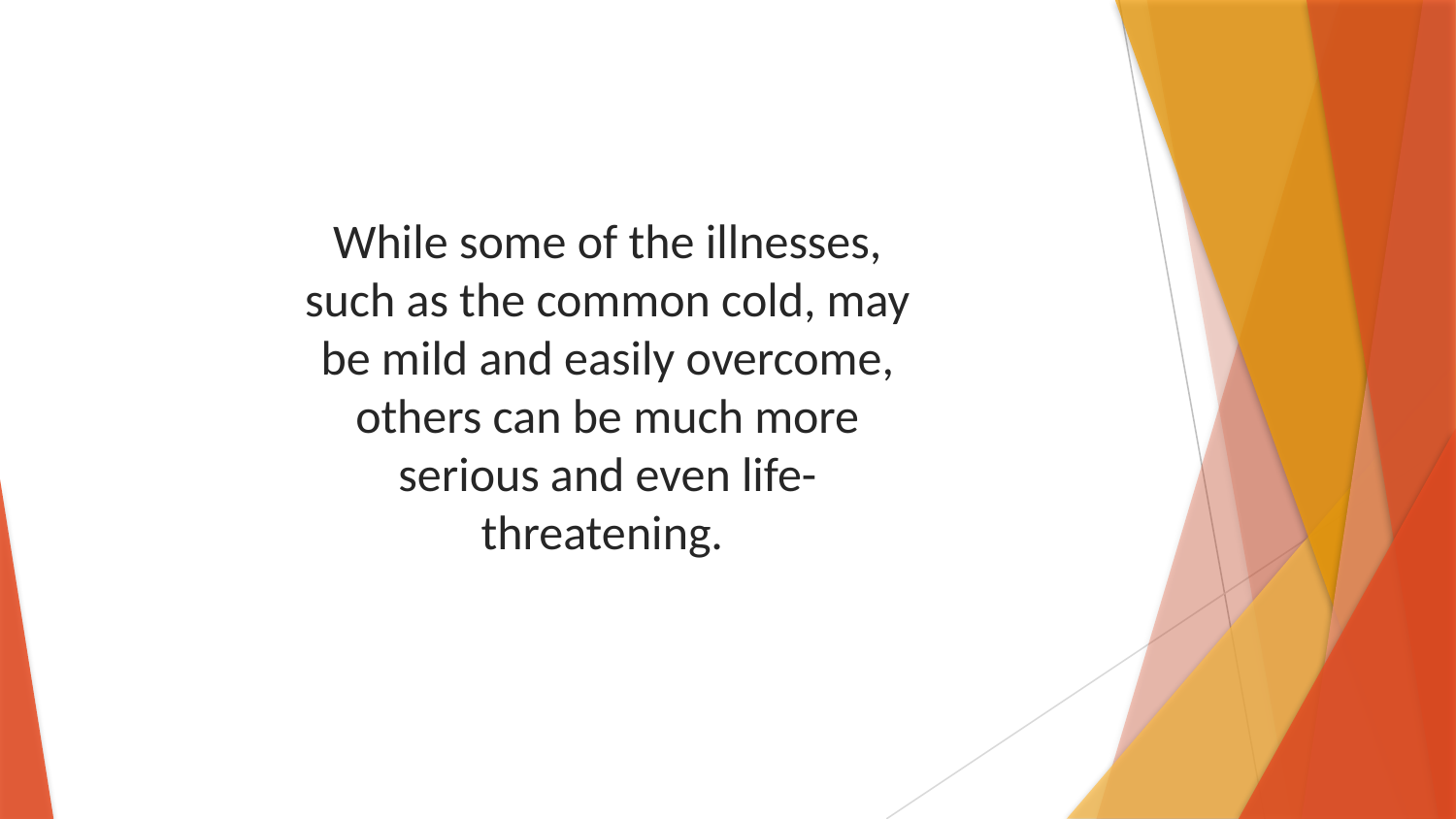

While some of the illnesses, such as the common cold, may be mild and easily overcome, others can be much more serious and even life-threatening.